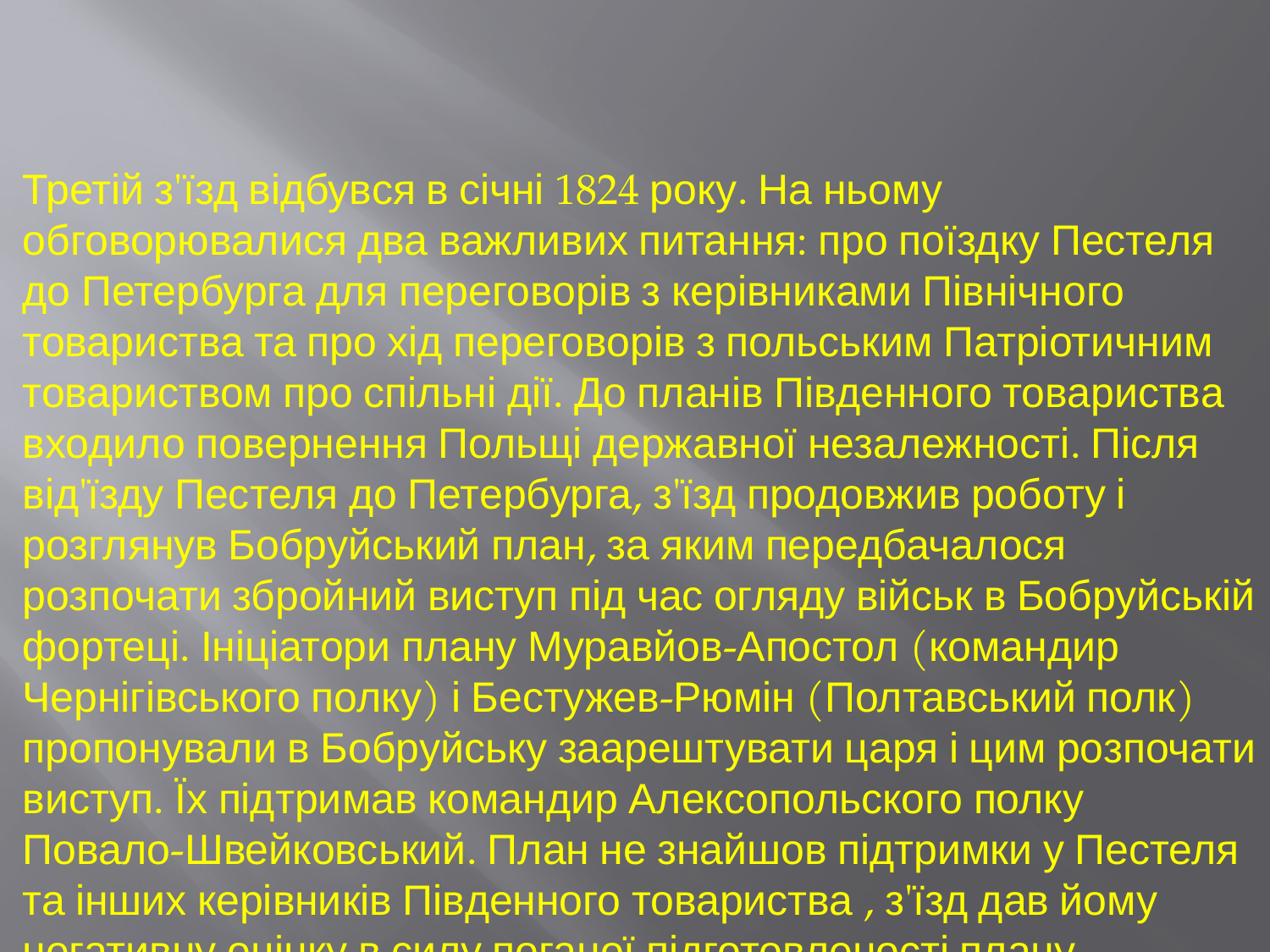

#
Третій з'їзд відбувся в січні 1824 року. На ньому обговорювалися два важливих питання: про поїздку Пестеля до Петербурга для переговорів з керівниками Північного товариства та про хід переговорів з польським Патріотичним товариством про спільні дії. До планів Південного товариства входило повернення Польщі державної незалежності. Після від'їзду Пестеля до Петербурга, з'їзд продовжив роботу і розглянув Бобруйський план, за яким передбачалося розпочати збройний виступ під час огляду військ в Бобруйській фортеці. Ініціатори плану Муравйов-Апостол (командир Чернігівського полку) і Бестужев-Рюмін (Полтавський полк) пропонували в Бобруйську заарештувати царя і цим розпочати виступ. Їх підтримав командир Алексопольского полку Повало-Швейковський. План не знайшов підтримки у Пестеля та інших керівників Південного товариства , з'їзд дав йому негативну оцінку в силу поганої підготовленості плану.